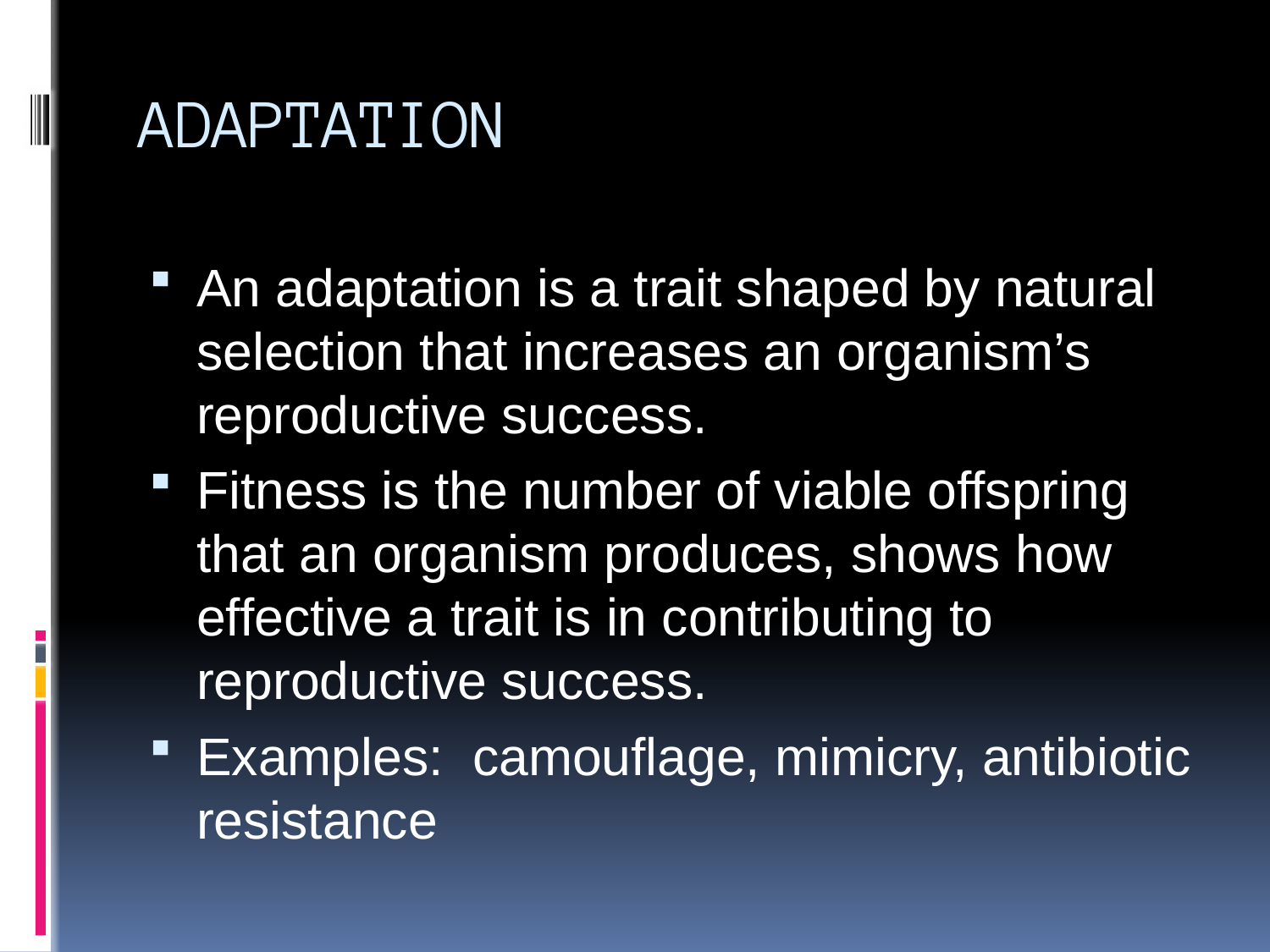

# ADAPTATION
An adaptation is a trait shaped by natural selection that increases an organism’s reproductive success.
Fitness is the number of viable offspring that an organism produces, shows how effective a trait is in contributing to reproductive success.
Examples:  camouflage, mimicry, antibiotic resistance